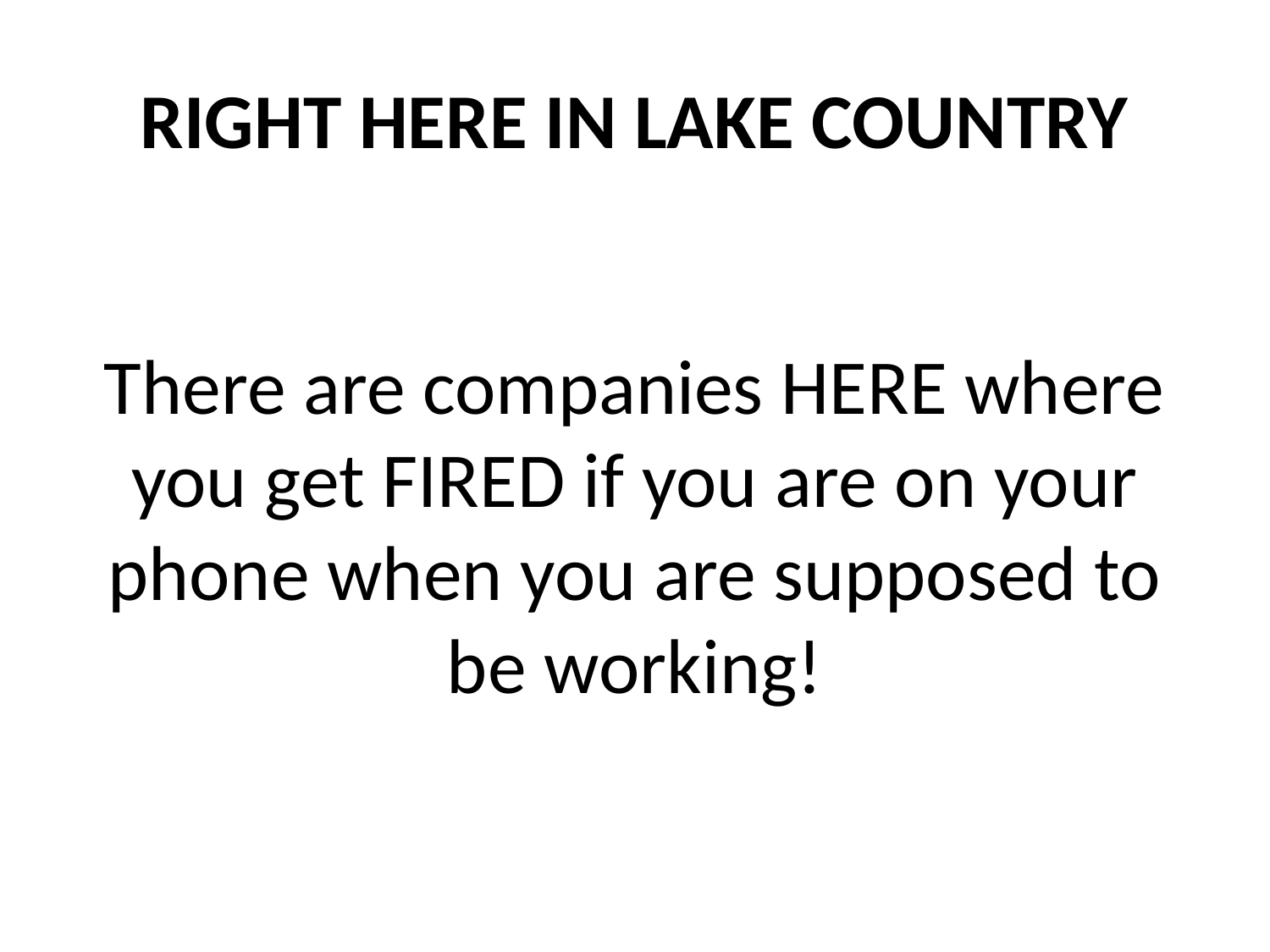

# RIGHT HERE IN LAKE COUNTRY

There are companies HERE where you get FIRED if you are on your phone when you are supposed to be working!